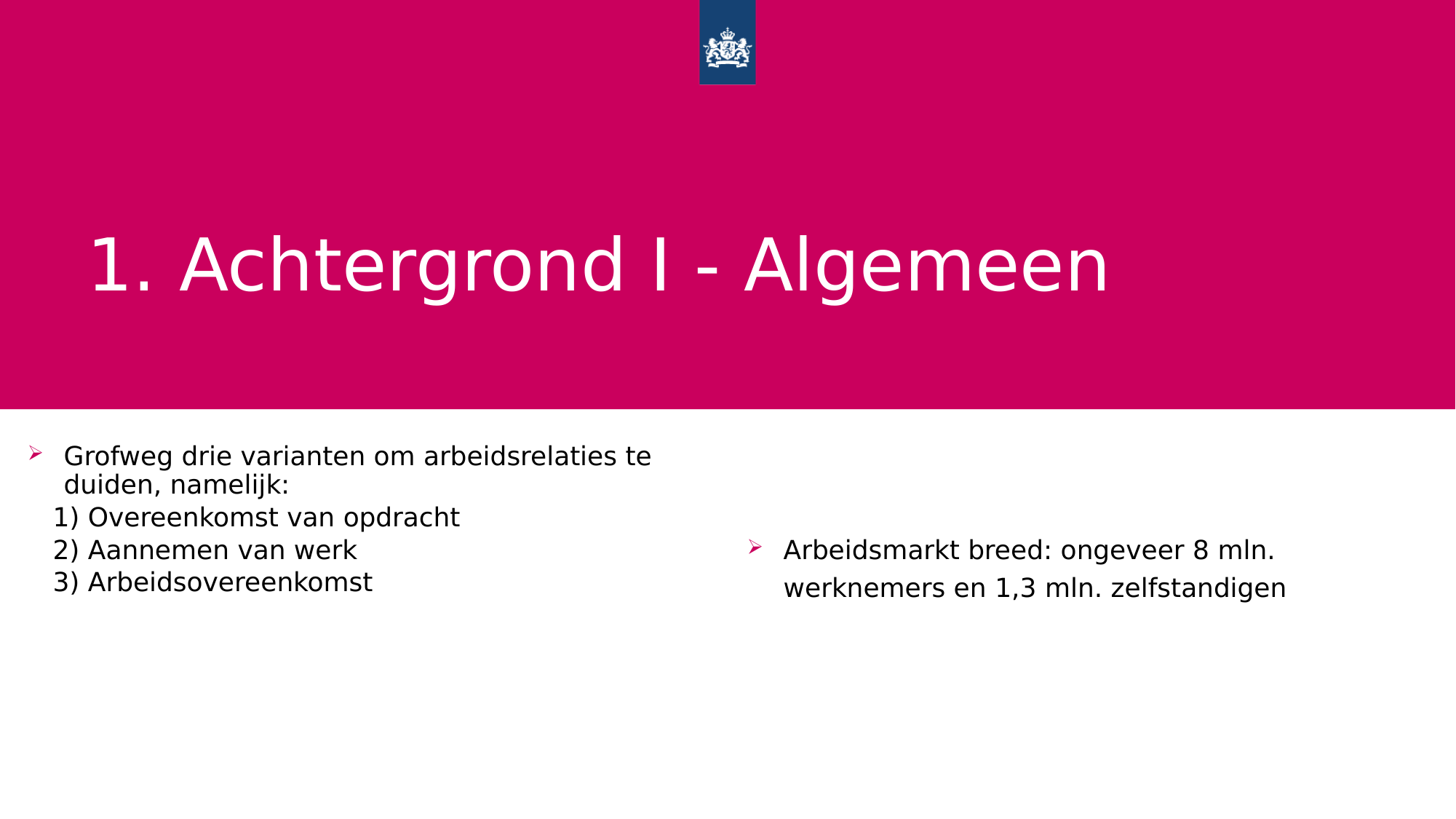

# 1. Achtergrond I - Algemeen
Grofweg drie varianten om arbeidsrelaties te duiden, namelijk:
   1) Overeenkomst van opdracht
   2) Aannemen van werk
   3) Arbeidsovereenkomst

Arbeidsmarkt breed: ongeveer 8 mln. werknemers en 1,3 mln. zelfstandigen